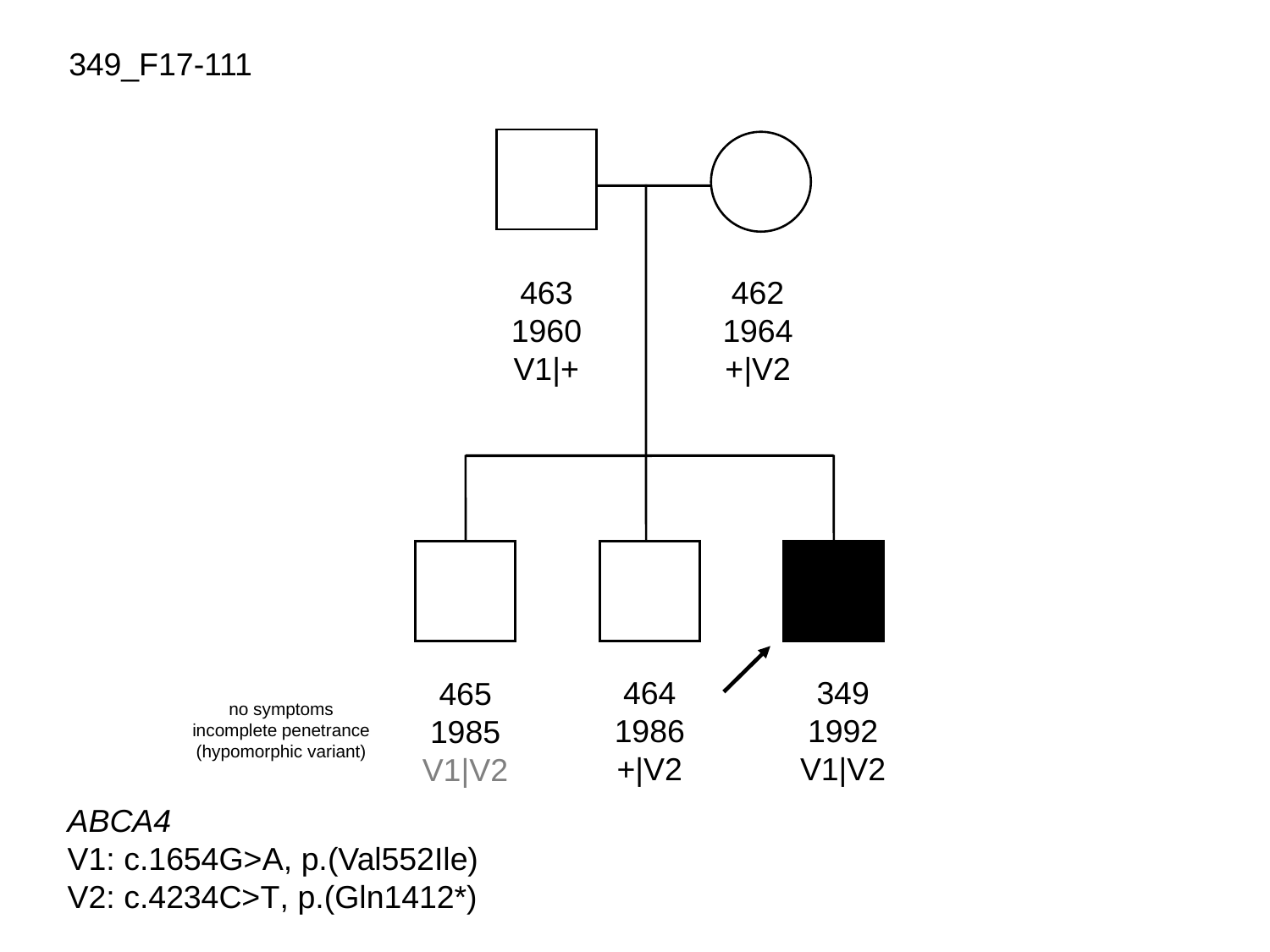

349_F17-111

462
1964
+|V2
463
1960
V1|+

464
1986
+|V2
349
1992
V1|V2
465
1985
V1|V2
no symptoms
incomplete penetrance
(hypomorphic variant)
ABCA4
V1: c.1654G>A, p.(Val552Ile)
V2: c.4234C>T, p.(Gln1412*)